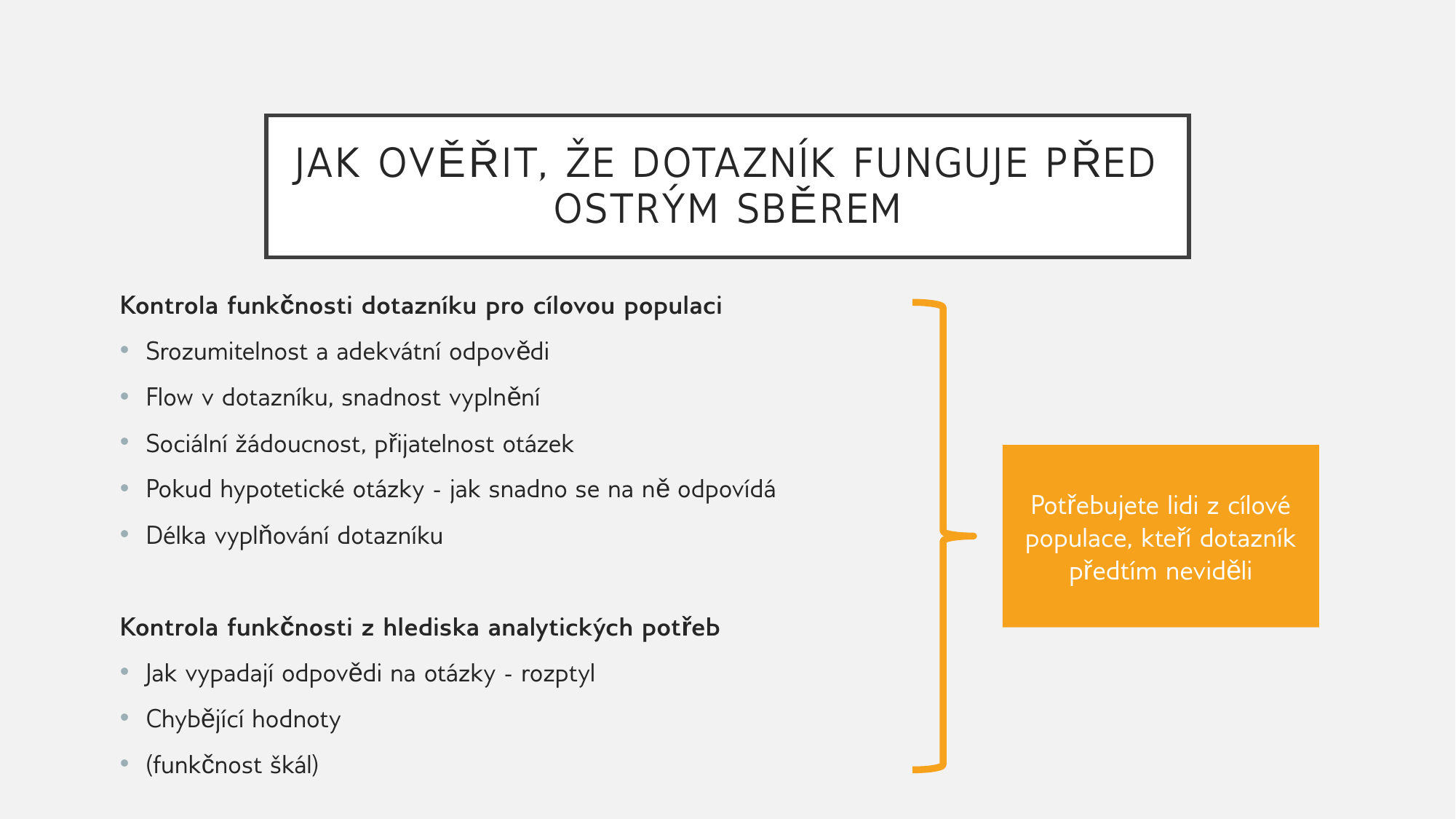

# Jak ověřit, že dotazník funguje před ostrým sběrem
Kontrola funkčnosti dotazníku pro cílovou populaci
Srozumitelnost a adekvátní odpovědi
Flow v dotazníku, snadnost vyplnění
Sociální žádoucnost, přijatelnost otázek
Pokud hypotetické otázky - jak snadno se na ně odpovídá
Délka vyplňování dotazníku

Kontrola funkčnosti z hlediska analytických potřeb
Jak vypadají odpovědi na otázky - rozptyl
Chybějící hodnoty
(funkčnost škál)

Potřebujete lidi z cílové populace, kteří dotazník předtím neviděli